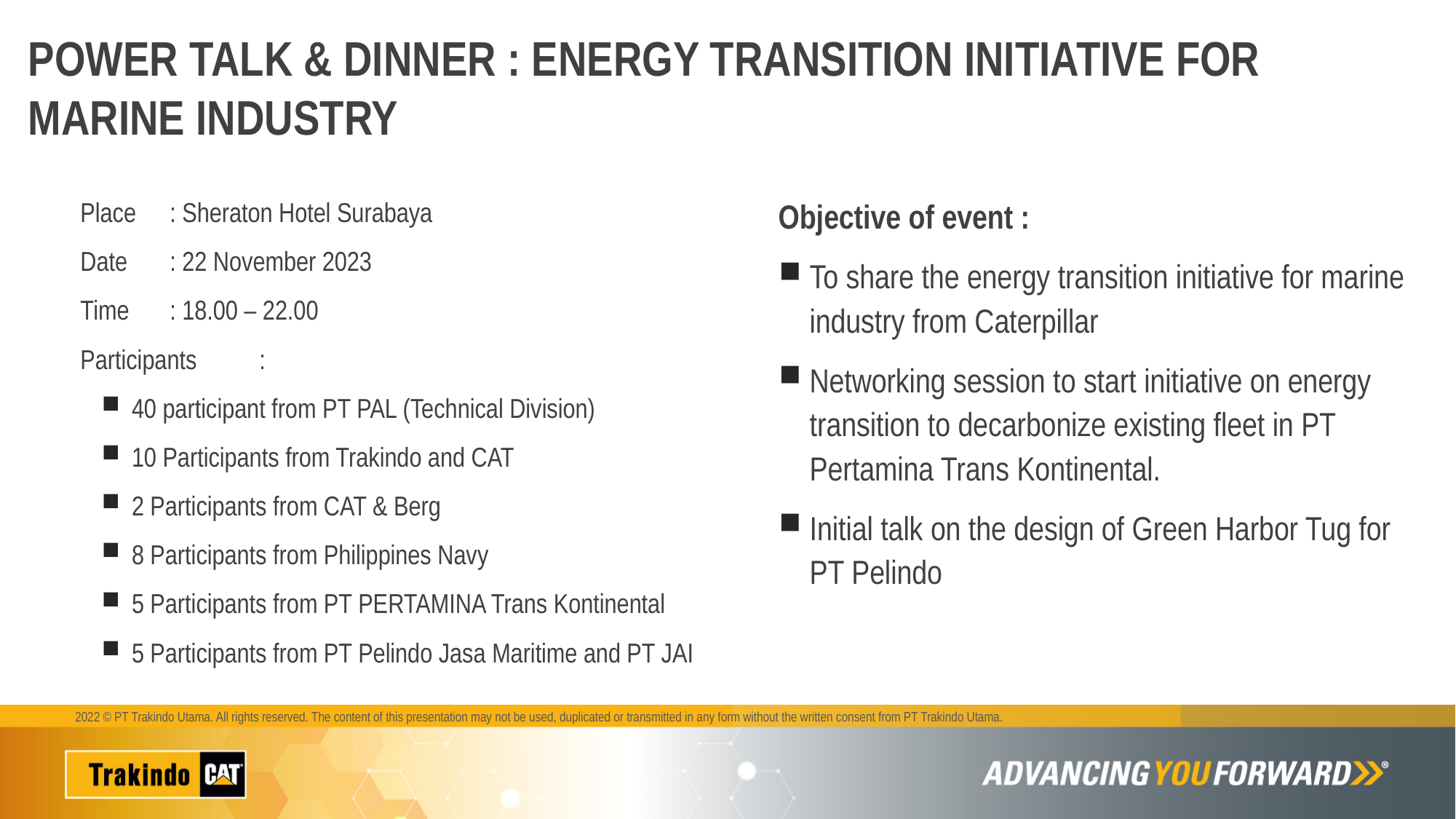

# POWER TALK & DINNER : ENERGY TRANSITION INITIATIVE FOR MARINE INDUSTRY
Objective of event :
To share the energy transition initiative for marine industry from Caterpillar
Networking session to start initiative on energy transition to decarbonize existing fleet in PT Pertamina Trans Kontinental.
Initial talk on the design of Green Harbor Tug for PT Pelindo
Place	: Sheraton Hotel Surabaya
Date		: 22 November 2023
Time		: 18.00 – 22.00
Participants	:
40 participant from PT PAL (Technical Division)
10 Participants from Trakindo and CAT
2 Participants from CAT & Berg
8 Participants from Philippines Navy
5 Participants from PT PERTAMINA Trans Kontinental
5 Participants from PT Pelindo Jasa Maritime and PT JAI